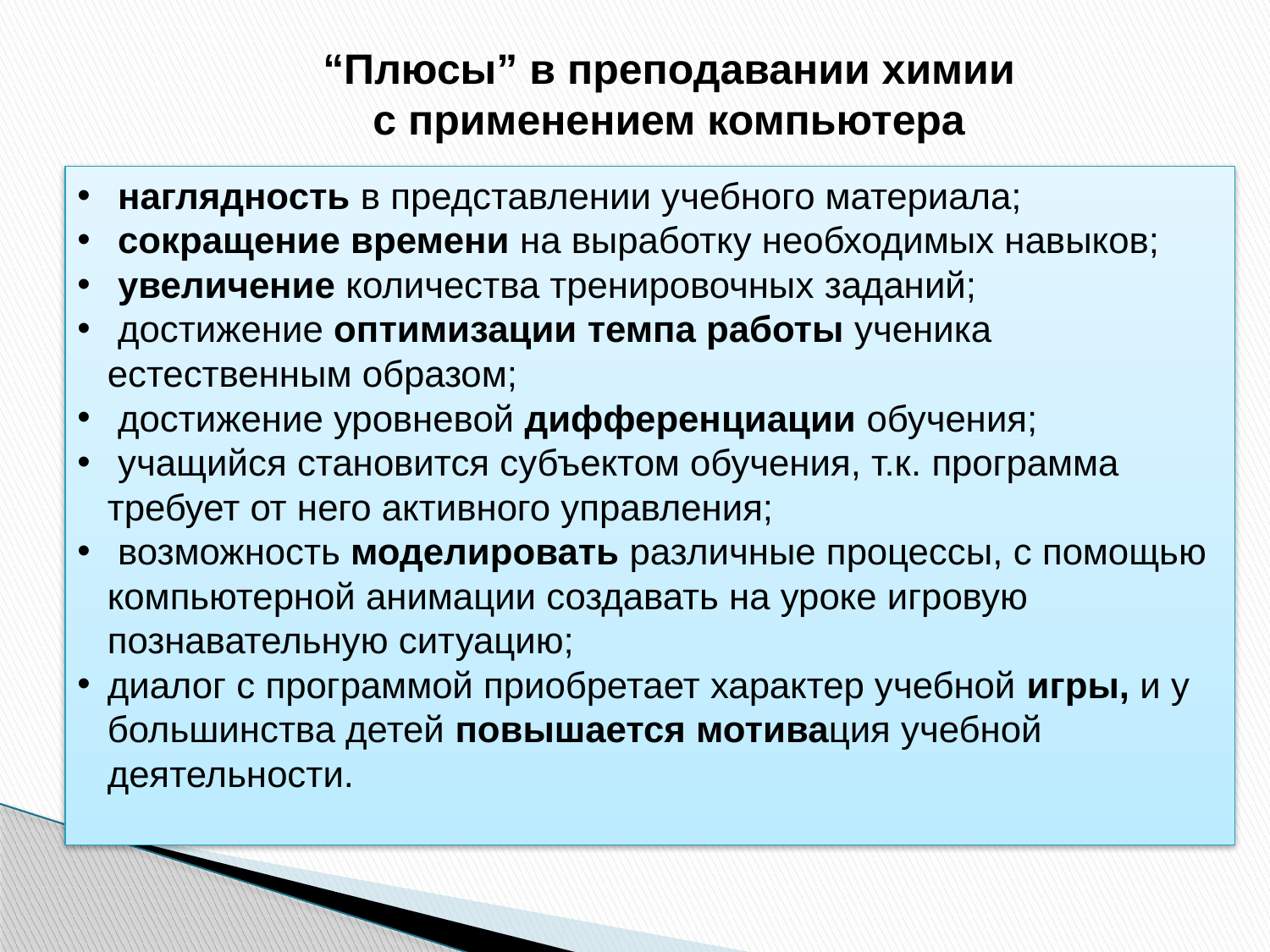

“Плюсы” в преподавании химии
с применением компьютера
 наглядность в представлении учебного материала;
 сокращение времени на выработку необходимых навыков;
 увеличение количества тренировочных заданий;
 достижение оптимизации темпа работы ученика естественным образом;
 достижение уровневой дифференциации обучения;
 учащийся становится субъектом обучения, т.к. программа требует от него активного управления;
 возможность моделировать различные процессы, с помощью компьютерной анимации создавать на уроке игровую познавательную ситуацию;
диалог с программой приобретает характер учебной игры, и у большинства детей повышается мотивация учебной деятельности.